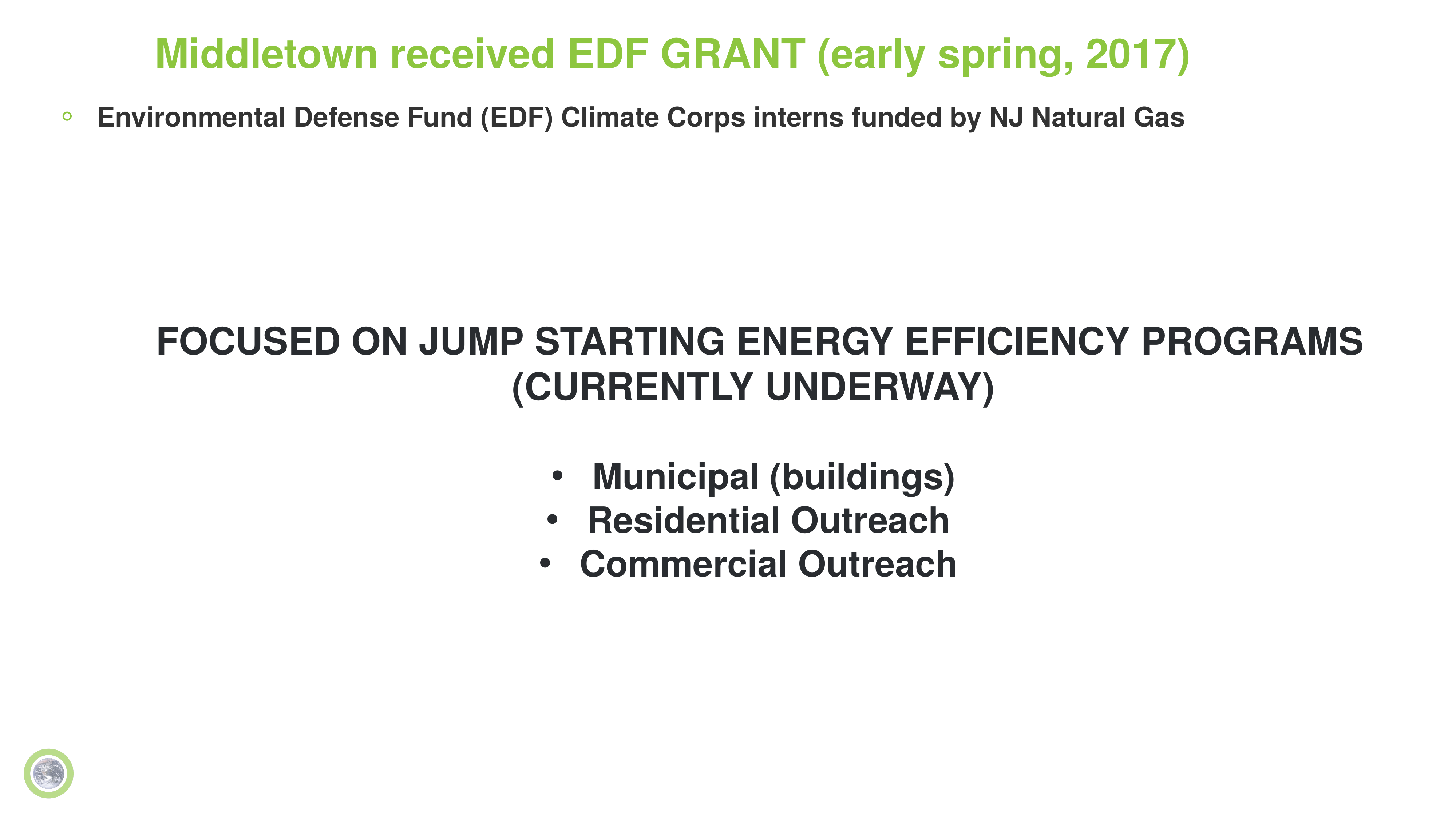

# Middletown received EDF GRANT (early spring, 2017)
Environmental Defense Fund (EDF) Climate Corps interns funded by NJ Natural Gas

focusED on jump starting energy efficiency programs
(currently underway)
Municipal (buildings)
Residential Outreach
Commercial Outreach